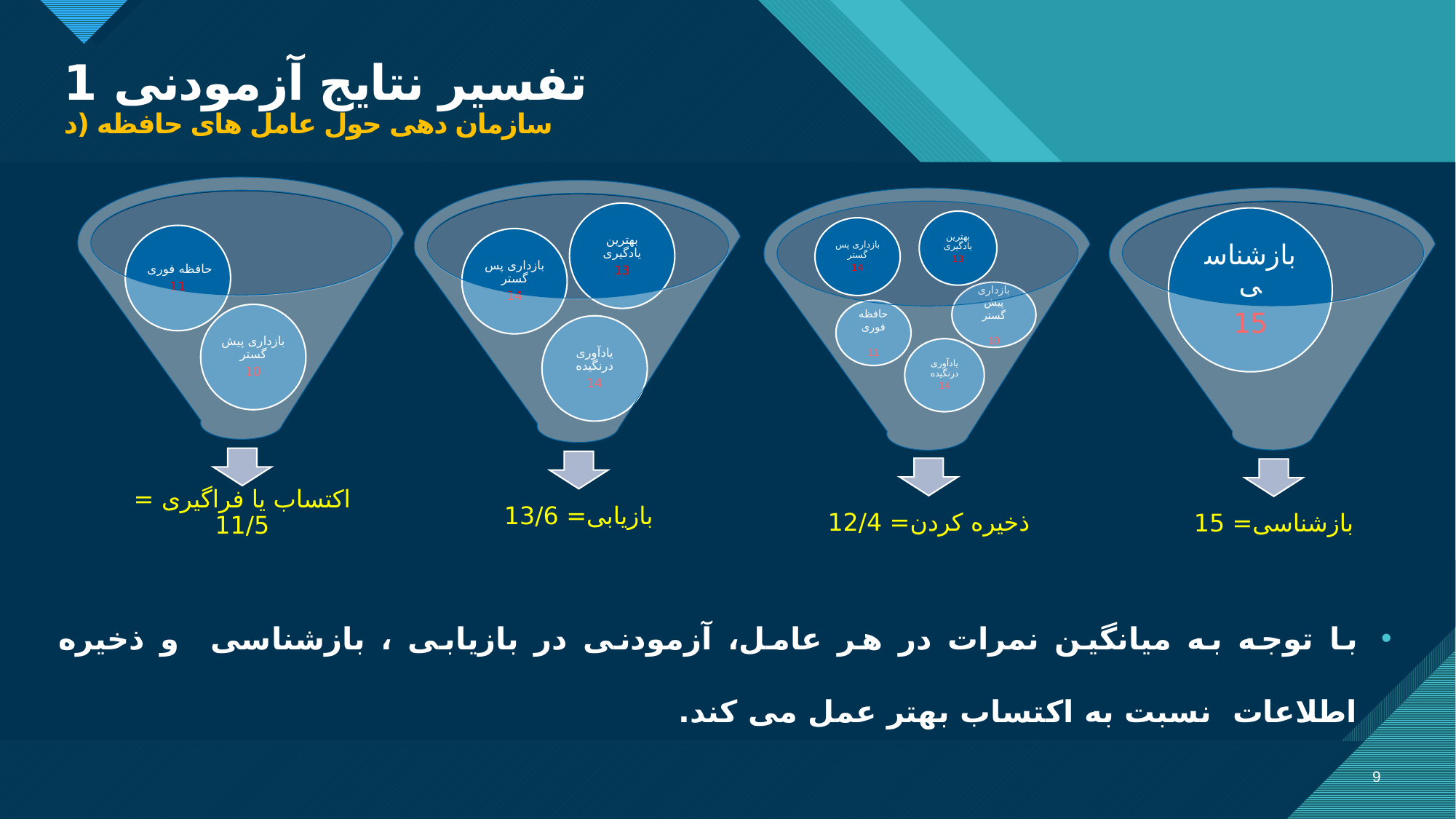

# تفسیر نتایج آزمودنی 1 سازمان دهی حول عامل های حافظه (د
اکتساب یا فراگیری = 11/5
بازداری پیش گستر
10
حافظه فوری
11
بازیابی= 13/6
یادآوری درنگیده
14
بازداری پس گستر
14
بهترین یادگیری
13
ذخیره کردن= 12/4
یادآوری درنگیده
14
بازداری پس گستر
14
بهترین یادگیری
13
بازشناسی= 15
بازشناسی
15
بازداری پیش گستر

10
حافظه فوری

11
با توجه به میانگین نمرات در هر عامل، آزمودنی در بازیابی ، بازشناسی  و ذخیره اطلاعات  نسبت به اکتساب بهتر عمل می کند.
9